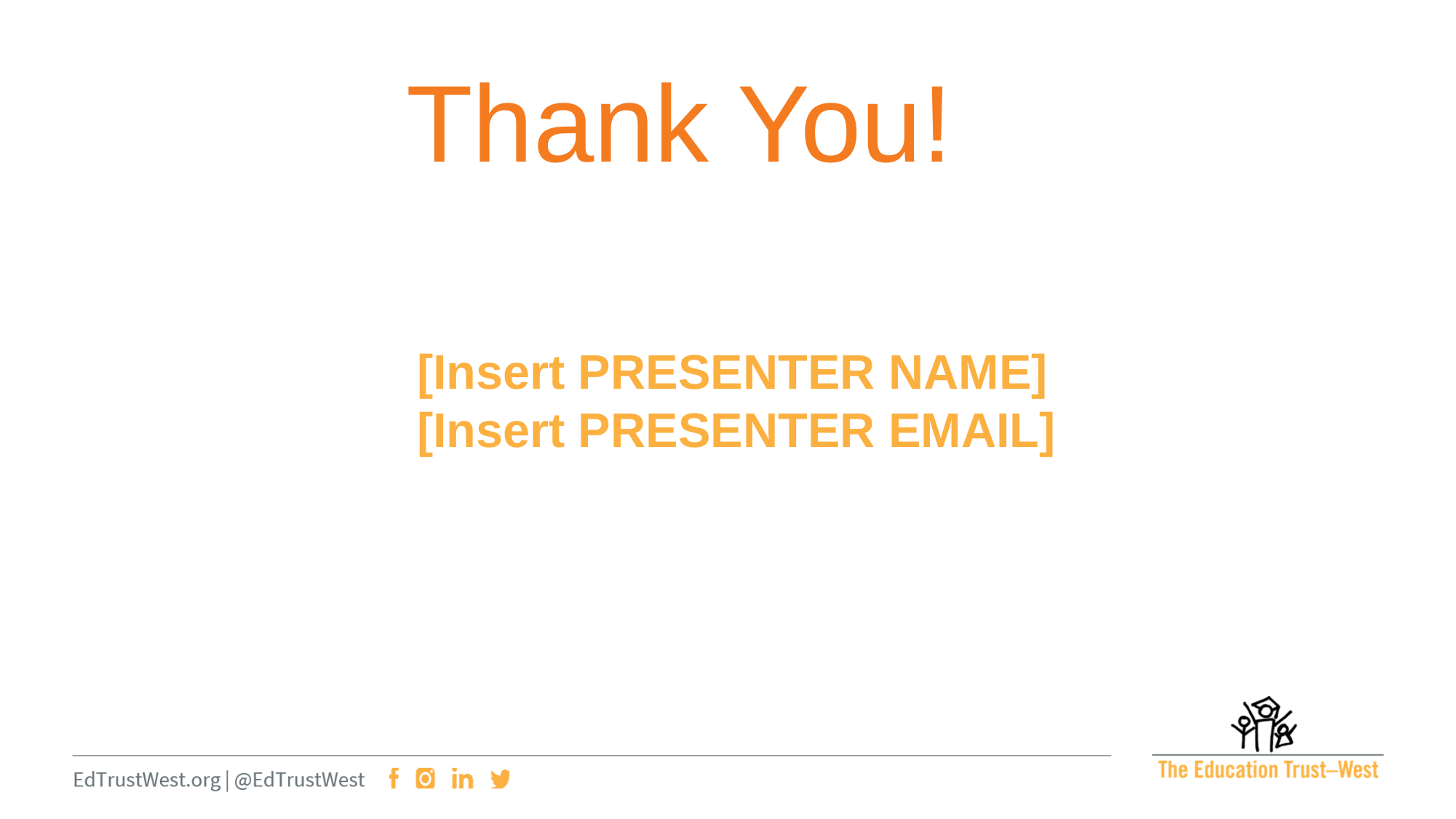

Thank You!

Contact Information:
[Insert PRESENTER NAME]
[Insert PRESENTER EMAIL]